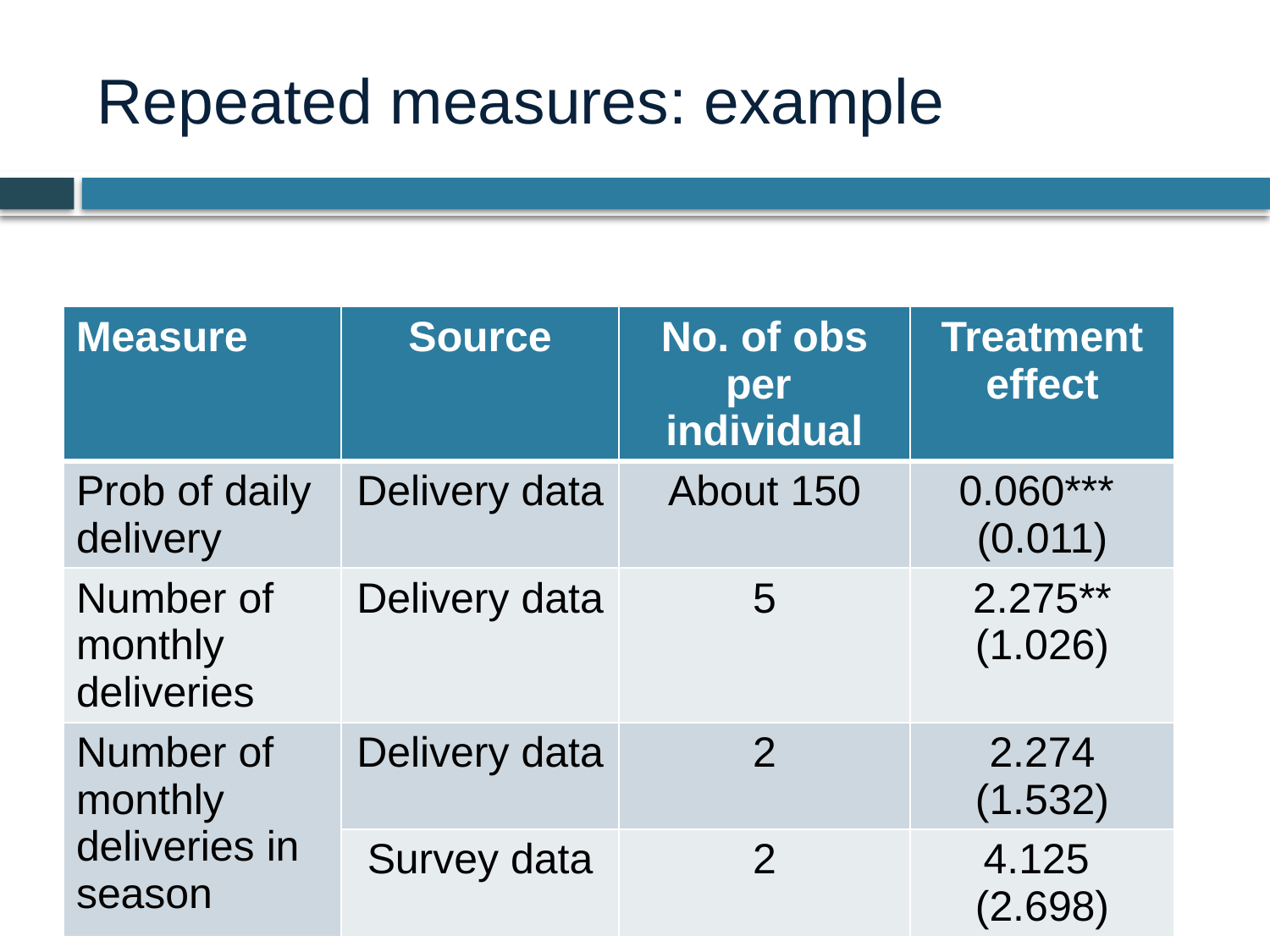

# Repeated measures: example
| Measure | Source | No. of obs per individual | Treatment effect |
| --- | --- | --- | --- |
| Prob of daily delivery | Delivery data | About 150 | 0.060\*\*\* (0.011) |
| Number of monthly deliveries | Delivery data | 5 | 2.275\*\* (1.026) |
| Number of monthly deliveries in season | Delivery data | 2 | 2.274 (1.532) |
|  | Survey data | 2 | 4.125 (2.698) |